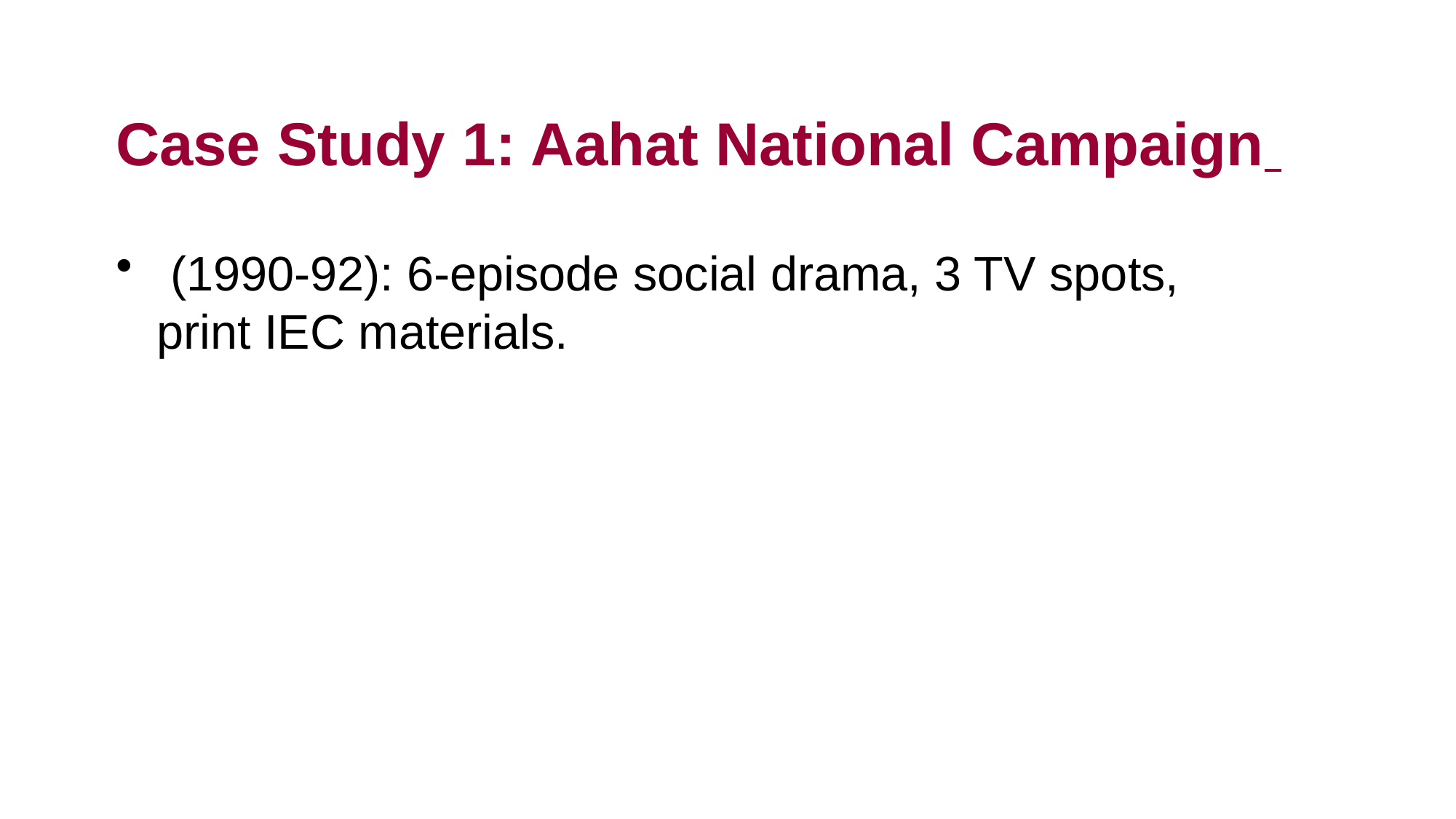

# Case Study 1: Aahat National Campaign
 (1990-92): 6-episode social drama, 3 TV spots, print IEC materials.